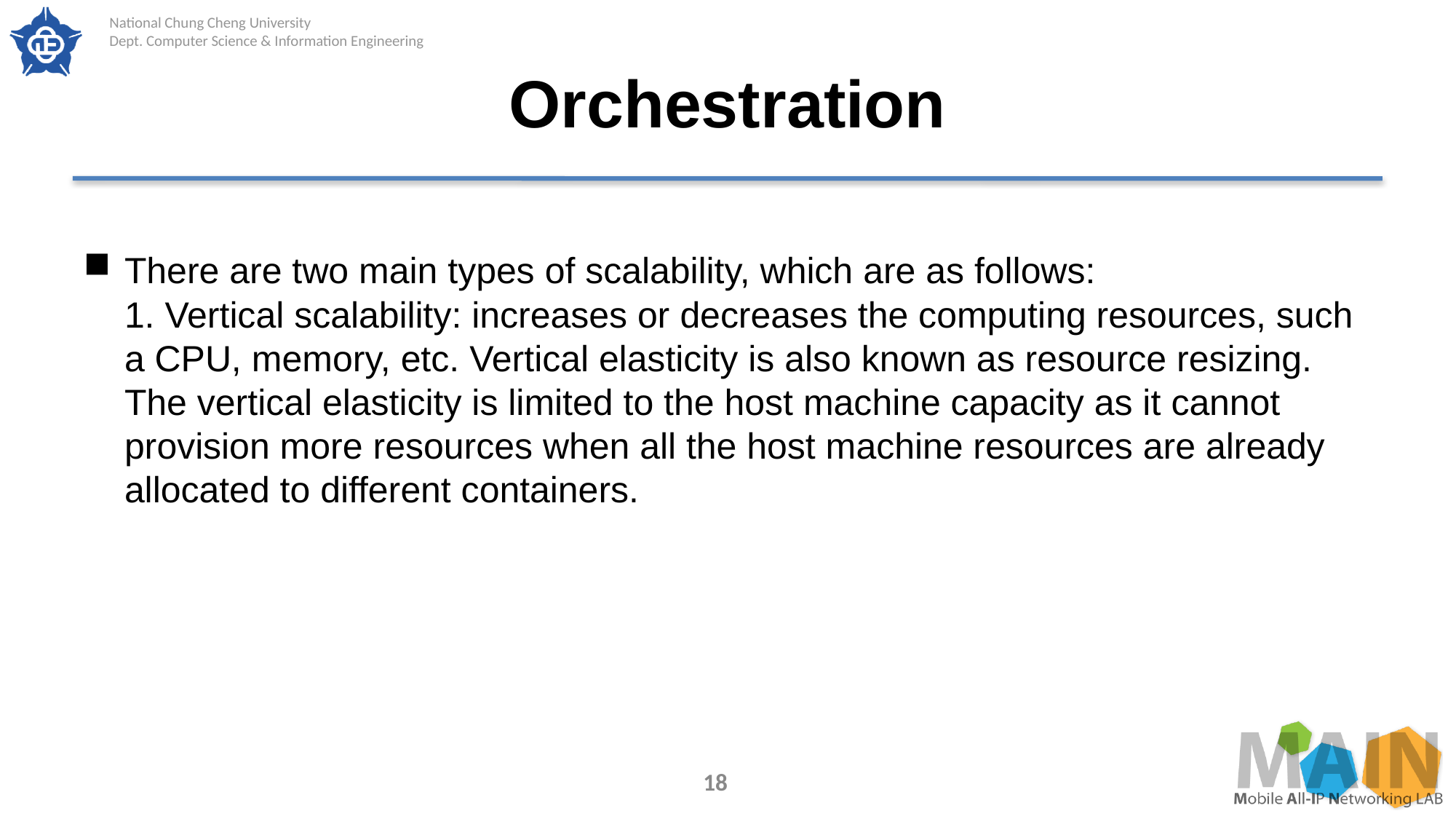

# Orchestration

There are two main types of scalability, which are as follows:
1. Vertical scalability: increases or decreases the computing resources, such a CPU, memory, etc. Vertical elasticity is also known as resource resizing. The vertical elasticity is limited to the host machine capacity as it cannot provision more resources when all the host machine resources are already allocated to different containers.
18